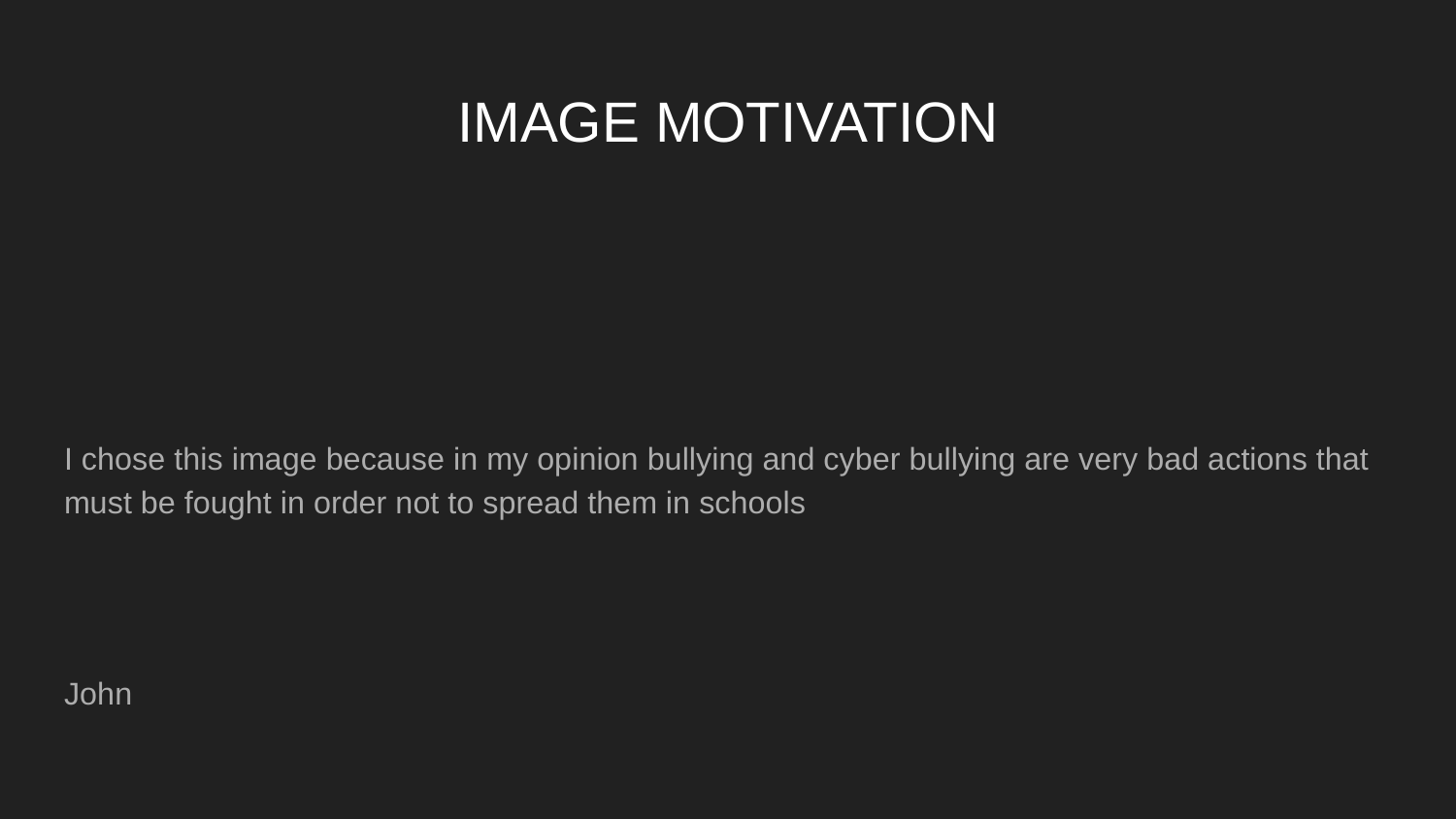

# IMAGE MOTIVATION
I chose this image because in my opinion bullying and cyber bullying are very bad actions that must be fought in order not to spread them in schools

John